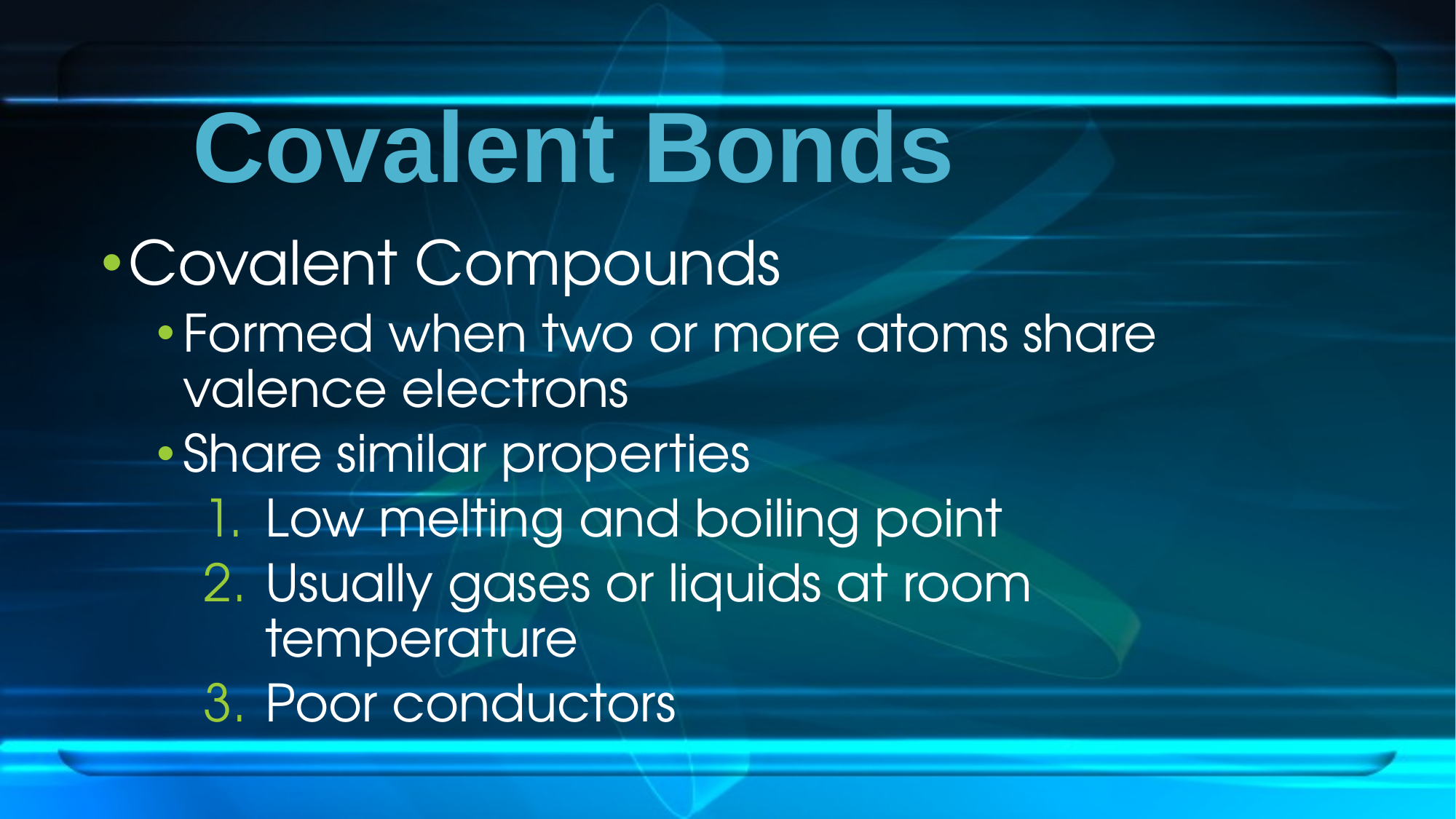

# Covalent Bonds
Covalent Compounds
Formed when two or more atoms share valence electrons
Share similar properties
Low melting and boiling point
Usually gases or liquids at room temperature
Poor conductors